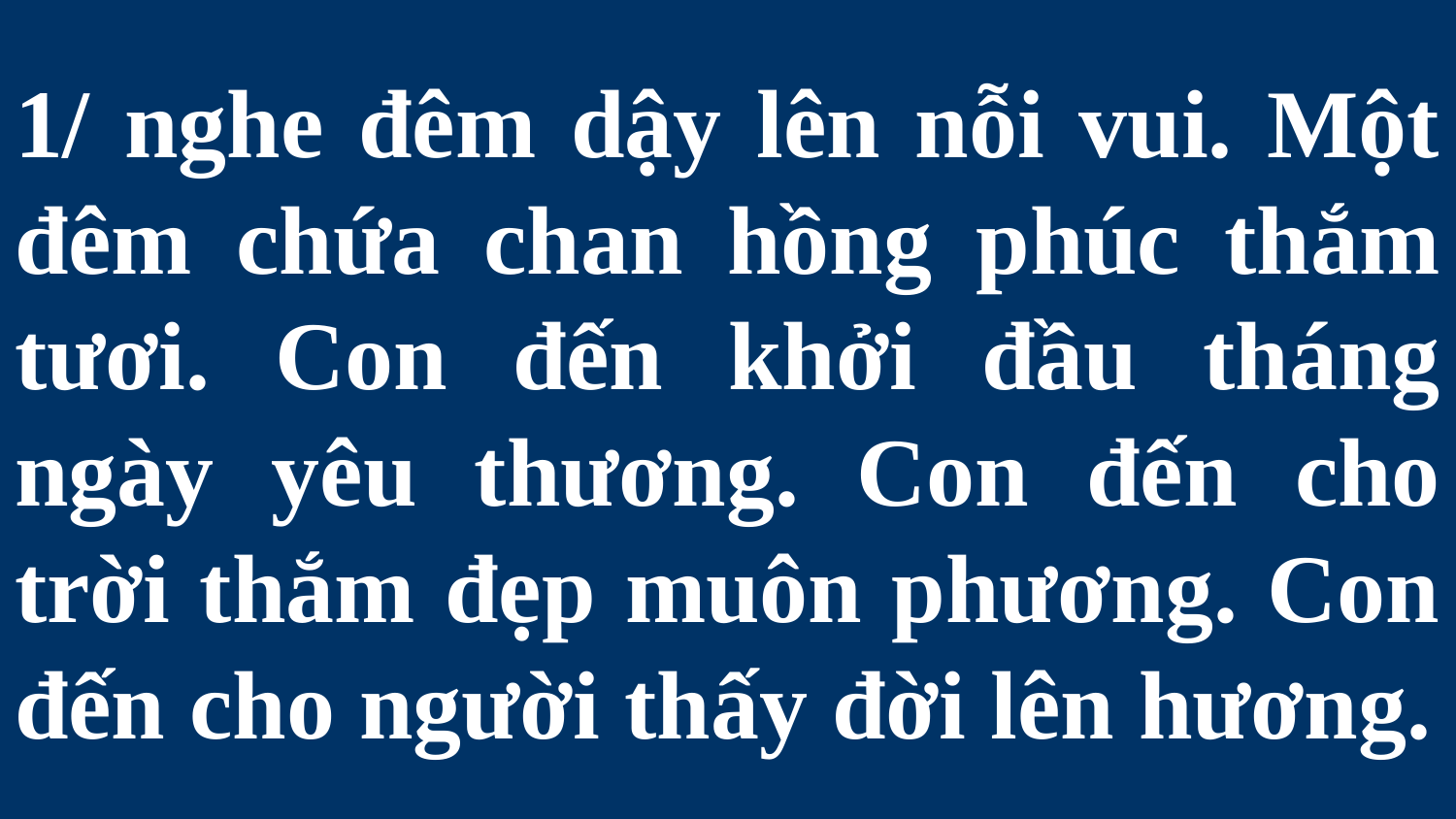

# 1/ nghe đêm dậy lên nỗi vui. Một đêm chứa chan hồng phúc thắm tươi. Con đến khởi đầu tháng ngày yêu thương. Con đến cho trời thắm đẹp muôn phương. Con đến cho người thấy đời lên hương.